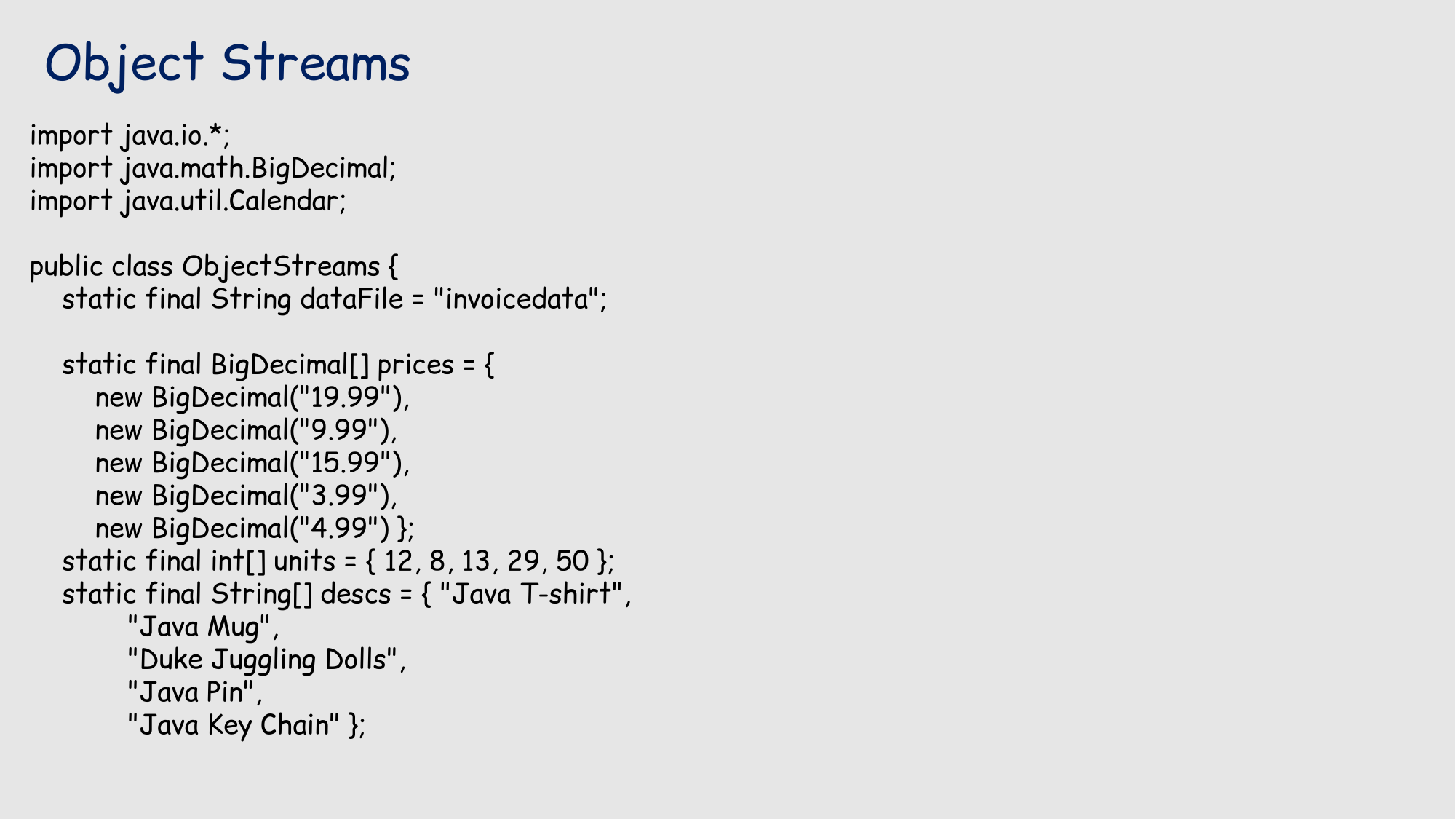

# Object Streams
import java.io.*;
import java.math.BigDecimal;
import java.util.Calendar;

public class ObjectStreams {
    static final String dataFile = "invoicedata";

    static final BigDecimal[] prices = {
        new BigDecimal("19.99"),
        new BigDecimal("9.99"),
        new BigDecimal("15.99"),
        new BigDecimal("3.99"),
        new BigDecimal("4.99") };
    static final int[] units = { 12, 8, 13, 29, 50 };
    static final String[] descs = { "Java T-shirt",
            "Java Mug",
            "Duke Juggling Dolls",
            "Java Pin",
            "Java Key Chain" };